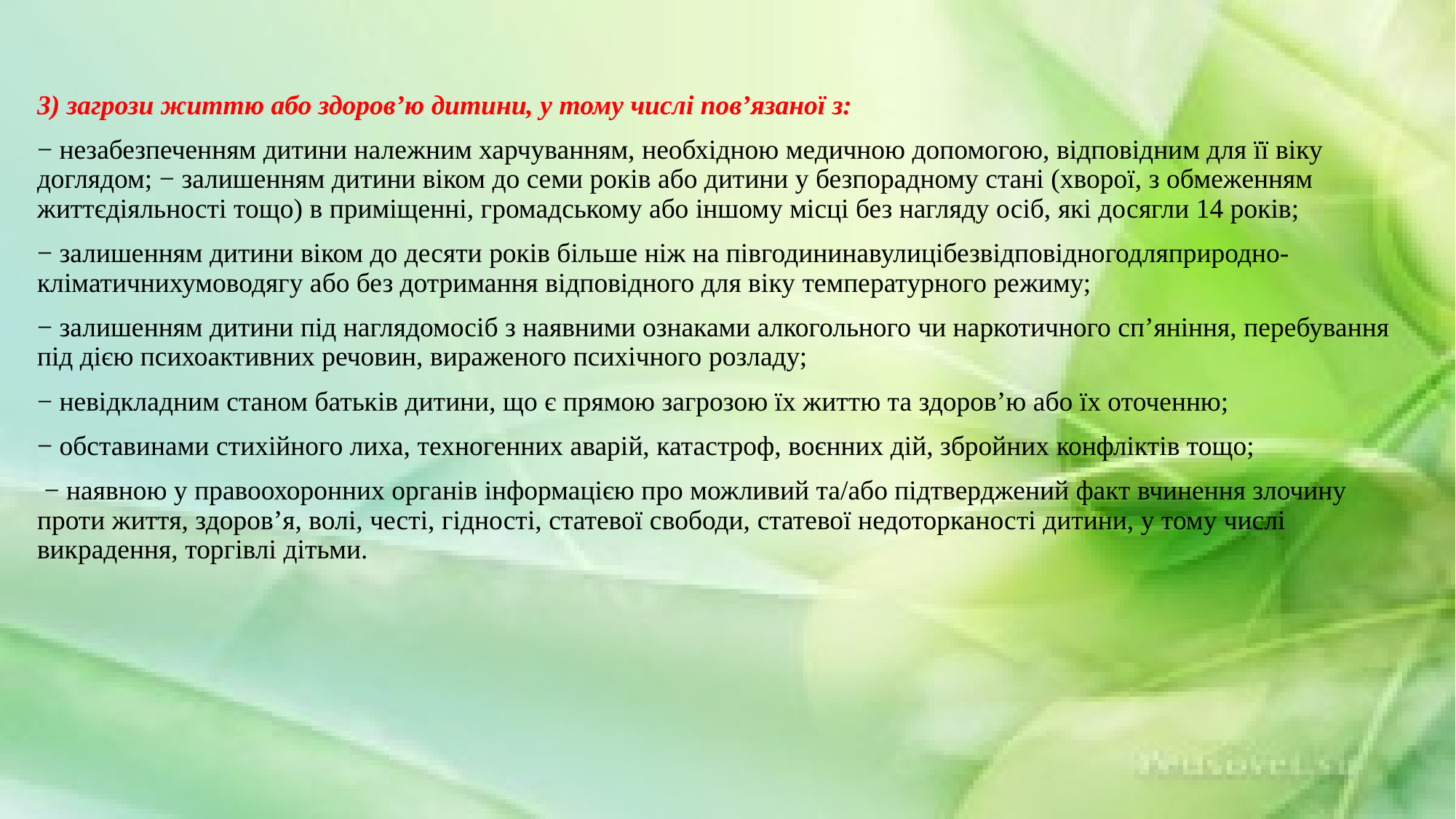

3) загрози життю або здоров’ю дитини, у тому числі пов’язаної з:
− незабезпеченням дитини належним харчуванням, необхідною медичною допомогою, відповідним для її віку доглядом; − залишенням дитини віком до семи років або дитини у безпорадному стані (хворої, з обмеженням життєдіяльності тощо) в приміщенні, громадському або іншому місці без нагляду осіб, які досягли 14 років;
− залишенням дитини віком до десяти років більше ніж на півгодининавулицібезвідповідногодляприродно-кліматичнихумоводягу або без дотримання відповідного для віку температурного режиму;
− залишенням дитини під наглядомосіб з наявними ознаками алкогольного чи наркотичного сп’яніння, перебування під дією психоактивних речовин, вираженого психічного розладу;
− невідкладним станом батьків дитини, що є прямою загрозою їх життю та здоров’ю або їх оточенню;
− обставинами стихійного лиха, техногенних аварій, катастроф, воєнних дій, збройних конфліктів тощо;
 − наявною у правоохоронних органів інформацією про можливий та/або підтверджений факт вчинення злочину проти життя, здоров’я, волі, честі, гідності, статевої свободи, статевої недоторканості дитини, у тому числі викрадення, торгівлі дітьми.